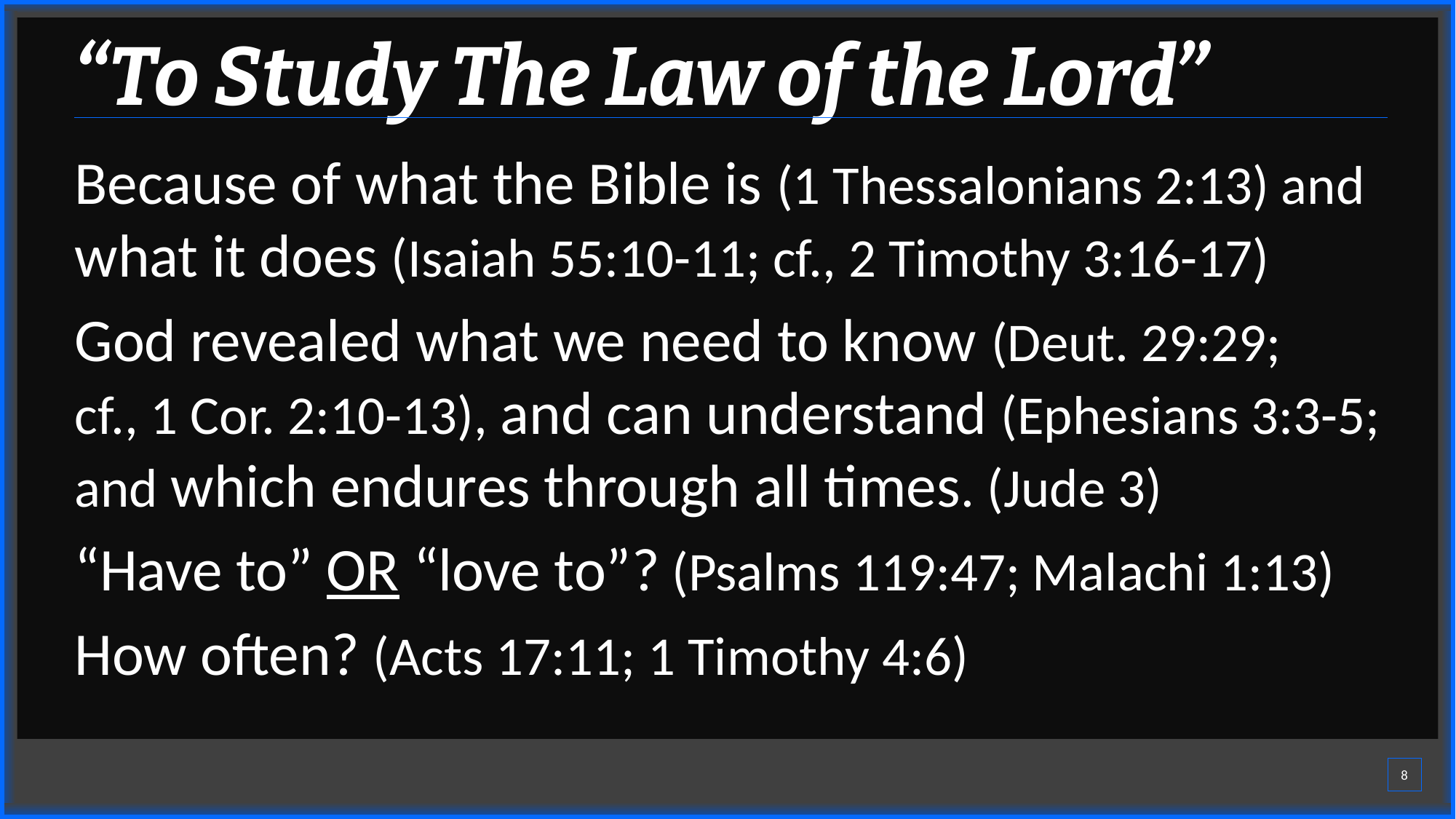

# “To Study The Law of the Lord”
Because of what the Bible is (1 Thessalonians 2:13) and what it does (Isaiah 55:10-11; cf., 2 Timothy 3:16-17)
God revealed what we need to know (Deut. 29:29;
cf., 1 Cor. 2:10-13), and can understand (Ephesians 3:3-5; and which endures through all times. (Jude 3)
“Have to” OR “love to”? (Psalms 119:47; Malachi 1:13)
How often? (Acts 17:11; 1 Timothy 4:6)

8